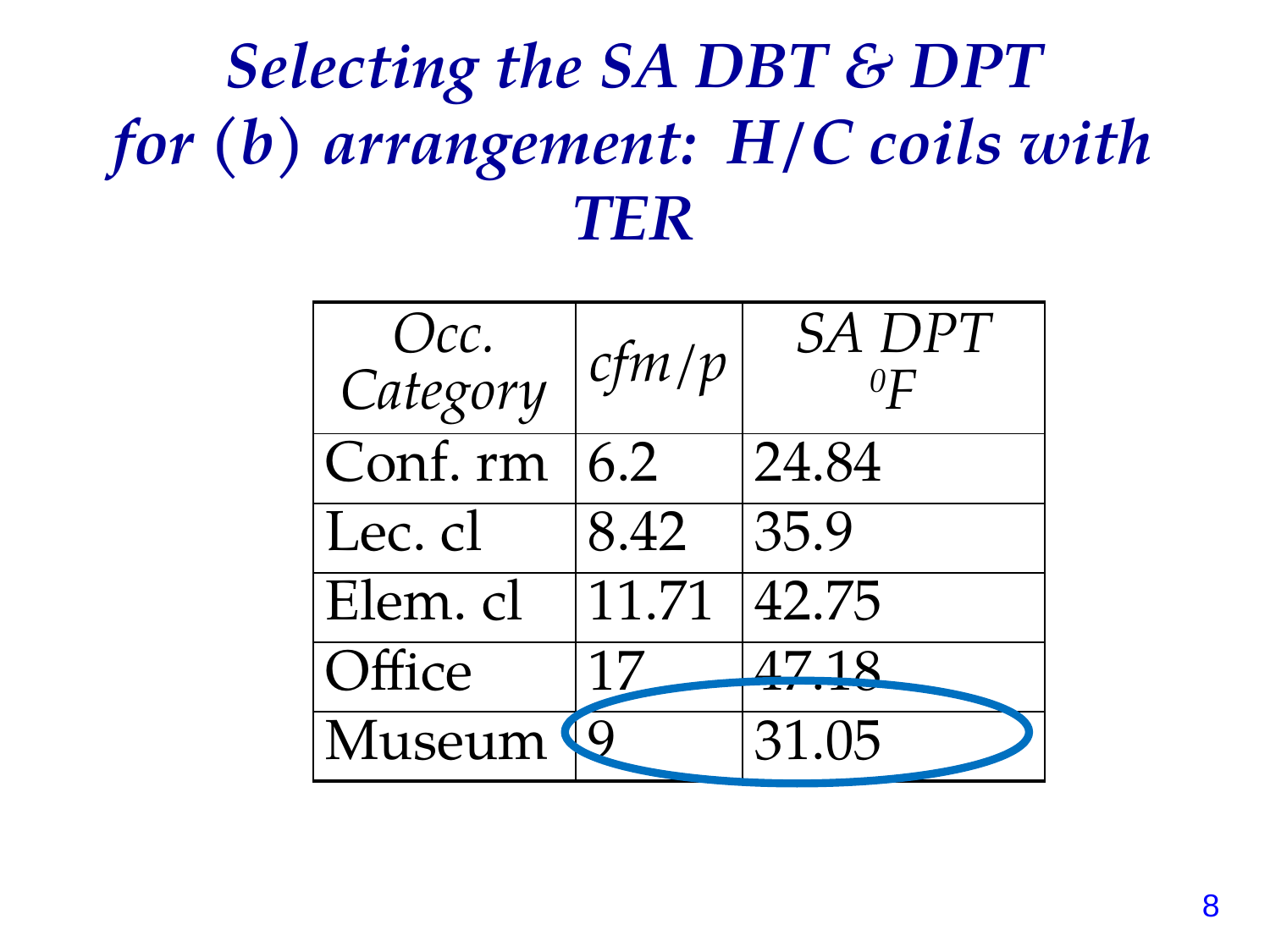

# Selecting the SA DBT & DPT for (b) arrangement:  H/C coils with TER
| Occ. Category | cfm/p | SA DPT 0F |
| --- | --- | --- |
| Conf. rm | 6.2 | 24.84 |
| Lec. cl | 8.42 | 35.9 |
| Elem. cl | 11.71 | 42.75 |
| Office | 17 | 47.18 |
| Museum | 9 | 31.05 |